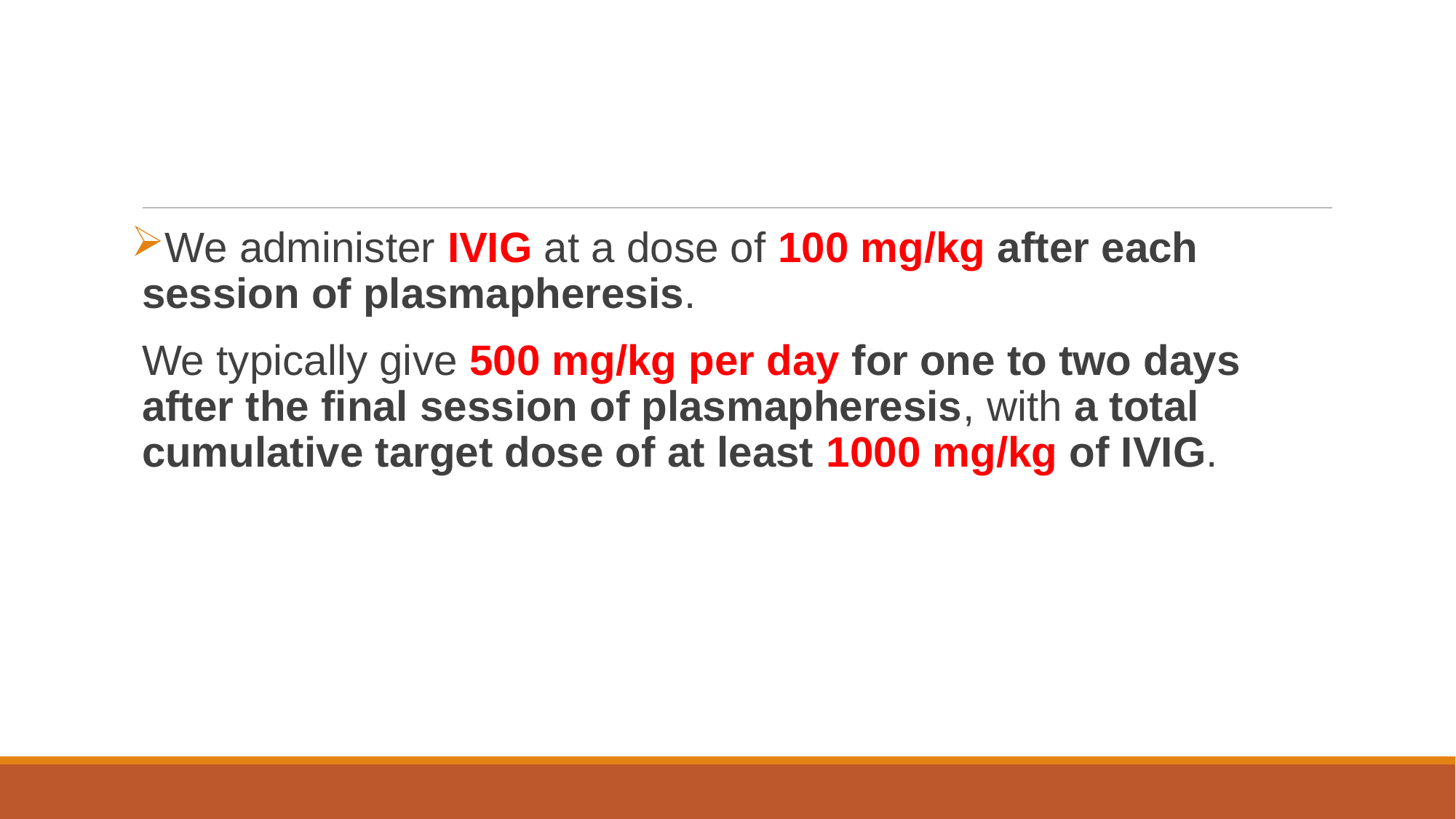

#
We administer IVIG at a dose of 100 mg/kg after each session of plasmapheresis.
We typically give 500 mg/kg per day for one to two days after the final session of plasmapheresis, with a total cumulative target dose of at least 1000 mg/kg of IVIG.